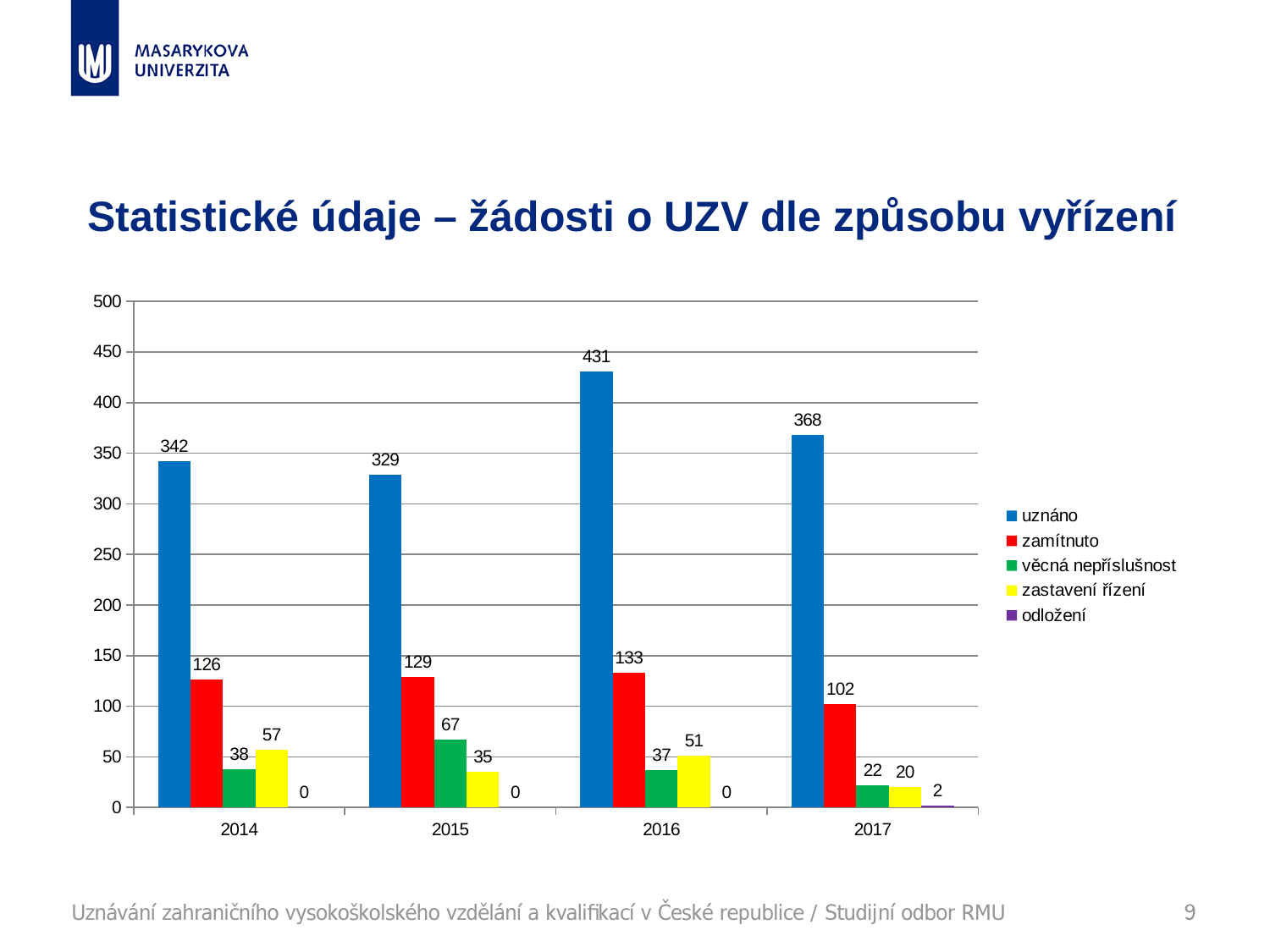

# Statistické údaje – žádosti o UZV dle způsobu vyřízení

### Chart

| Category | uznáno | zamítnuto | věcná nepříslušnost | zastavení řízení | odložení |
|---|---|---|---|---|---|
| 2014 | 342.0 | 126.0 | 38.0 | 57.0 | 0.0 |
| 2015 | 329.0 | 129.0 | 67.0 | 35.0 | 0.0 |
| 2016 | 431.0 | 133.0 | 37.0 | 51.0 | 0.0 |
| 2017 | 368.0 | 102.0 | 22.0 | 20.0 | 2.0 |
Uznávání zahraničního vysokoškolského vzdělání a kvalifikací v České republice / Studijní odbor RMU
9